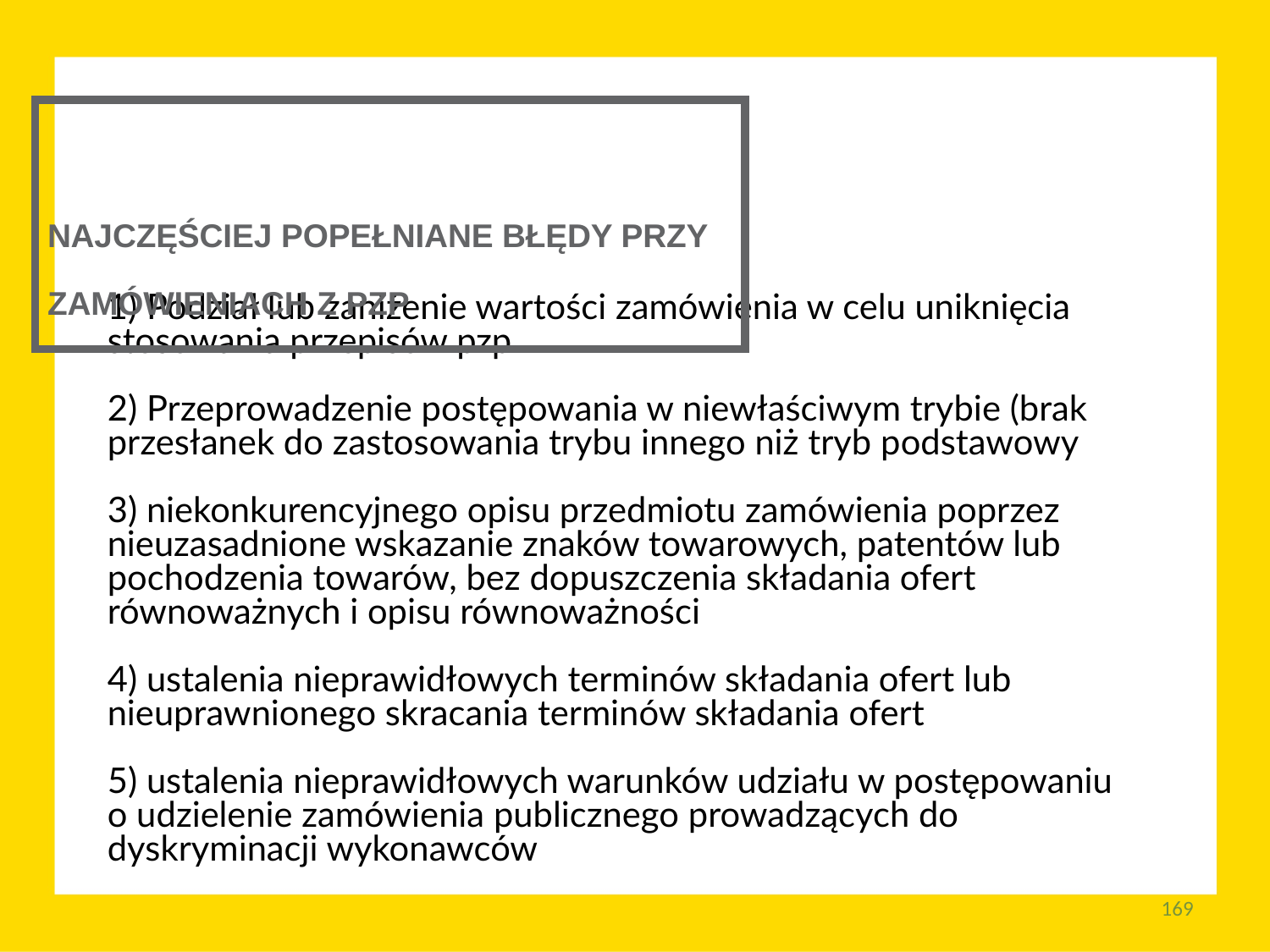

NAJCZĘŚCIEJ POPEŁNIANE BŁĘDY PRZY ZAMÓWIENIACH Z PZP
1) Podział lub zaniżenie wartości zamówienia w celu uniknięcia stosowania przepisów pzp

2) Przeprowadzenie postępowania w niewłaściwym trybie (brak przesłanek do zastosowania trybu innego niż tryb podstawowy

3) niekonkurencyjnego opisu przedmiotu zamówienia poprzez nieuzasadnione wskazanie znaków towarowych, patentów lub pochodzenia towarów, bez dopuszczenia składania ofert równoważnych i opisu równoważności

4) ustalenia nieprawidłowych terminów składania ofert lub nieuprawnionego skracania terminów składania ofert

5) ustalenia nieprawidłowych warunków udziału w postępowaniu
o udzielenie zamówienia publicznego prowadzących do dyskryminacji wykonawców
169